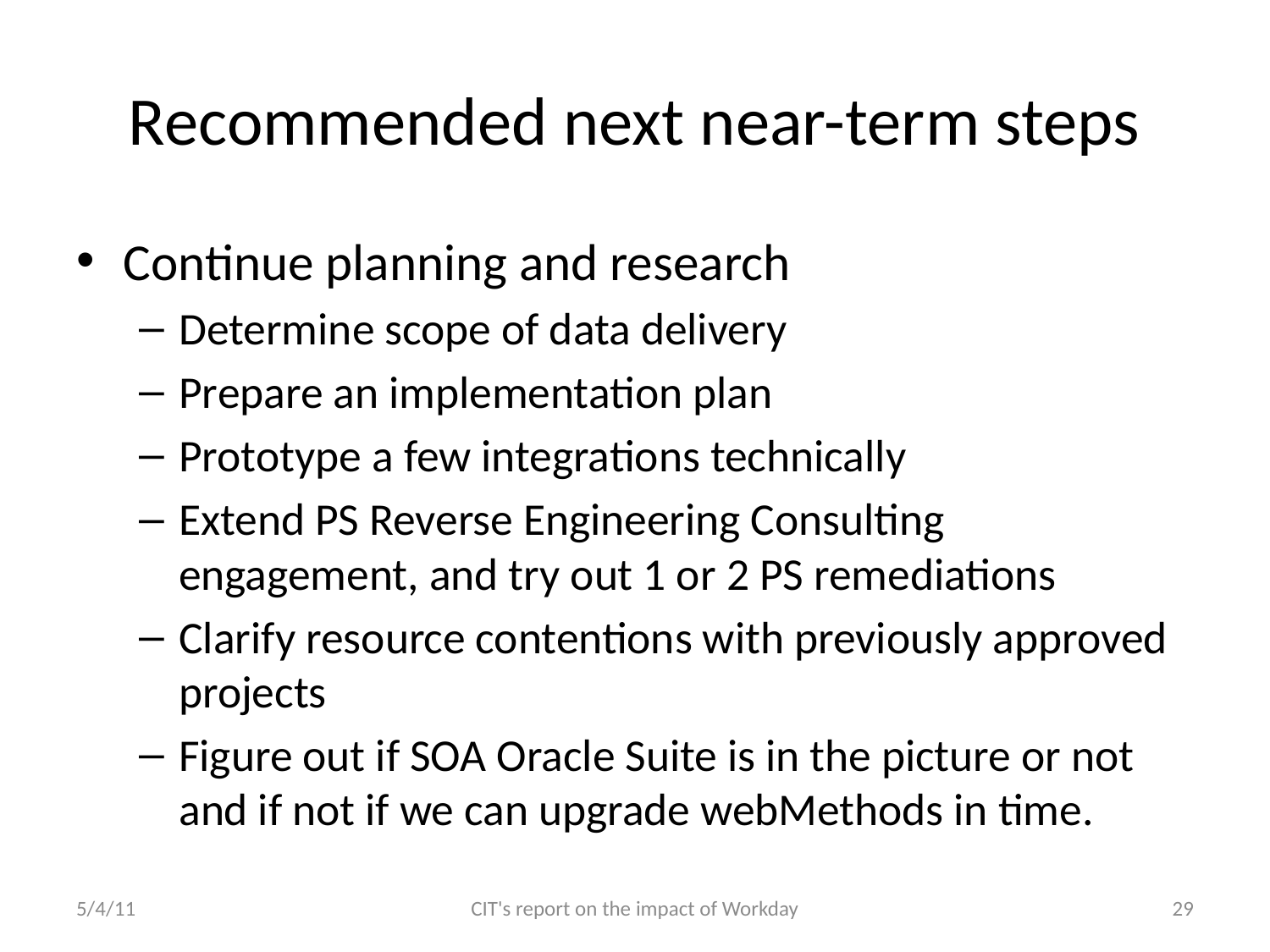

# Recommended next near-term steps
Continue planning and research
Determine scope of data delivery
Prepare an implementation plan
Prototype a few integrations technically
Extend PS Reverse Engineering Consulting engagement, and try out 1 or 2 PS remediations
Clarify resource contentions with previously approved projects
Figure out if SOA Oracle Suite is in the picture or not and if not if we can upgrade webMethods in time.

5/4/11
CIT's report on the impact of Workday
29